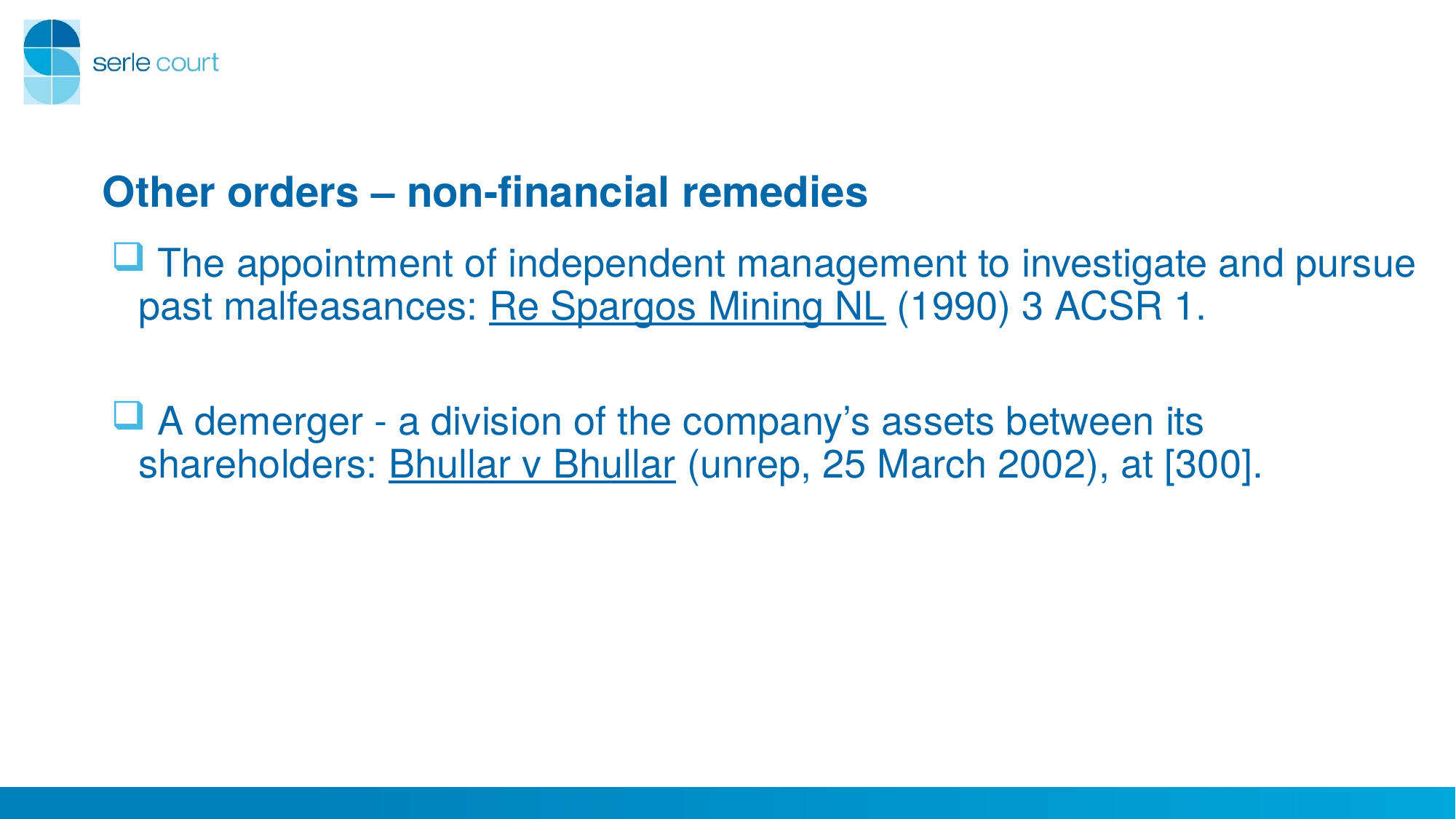

# Other orders – non-financial remedies
 The appointment of independent management to investigate and pursue past malfeasances: Re Spargos Mining NL (1990) 3 ACSR 1.

 A demerger - a division of the company’s assets between its shareholders: Bhullar v Bhullar (unrep, 25 March 2002), at [300].